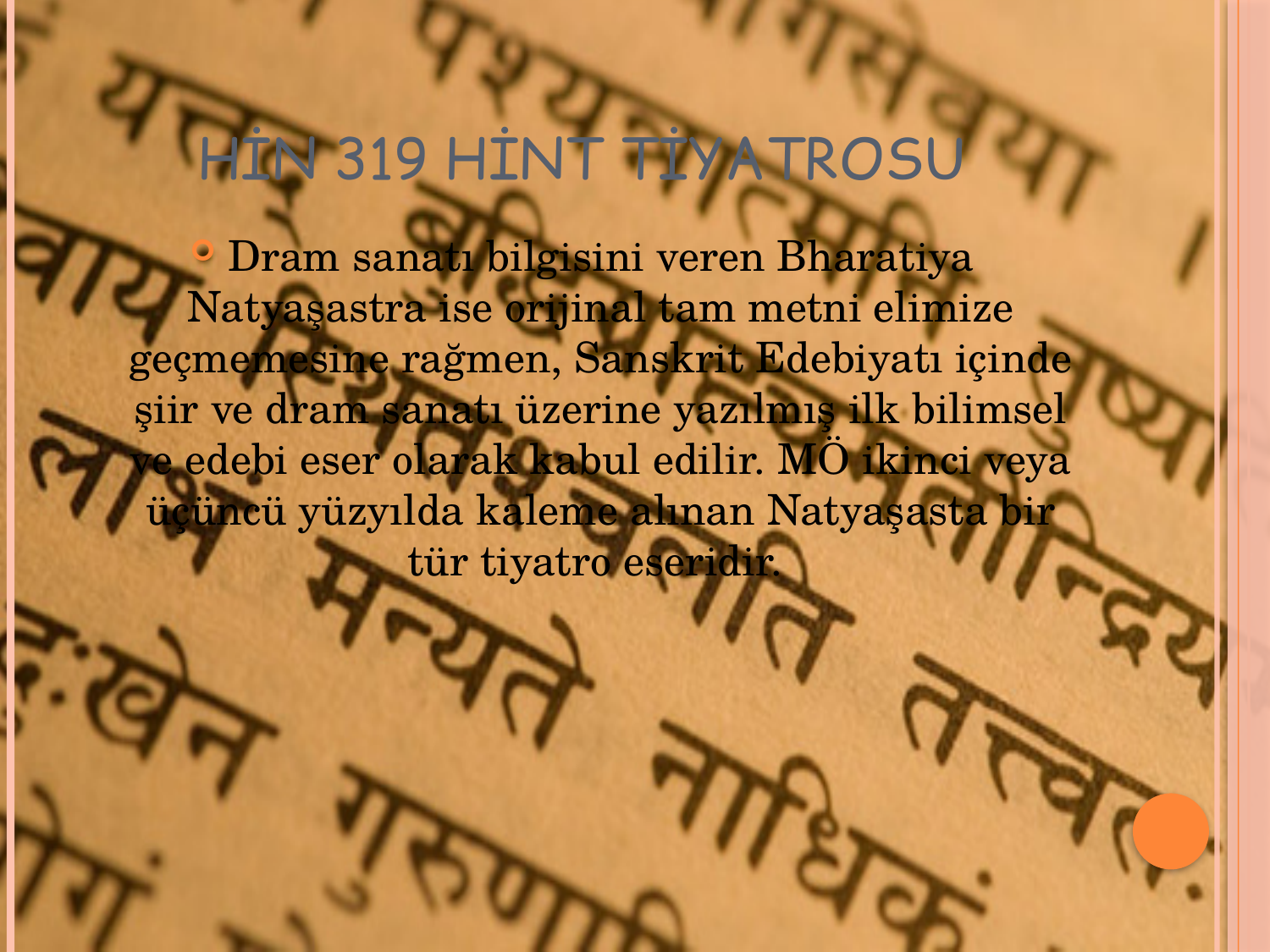

# HİN 319 Hint Tiyatrosu
Dram sanatı bilgisini veren Bharatiya Natyaşastra ise orijinal tam metni elimize geçmemesine rağmen, Sanskrit Edebiyatı içinde şiir ve dram sanatı üzerine yazılmış ilk bilimsel ve edebi eser olarak kabul edilir. MÖ ikinci veya üçüncü yüzyılda kaleme alınan Natyaşasta bir tür tiyatro eseridir.